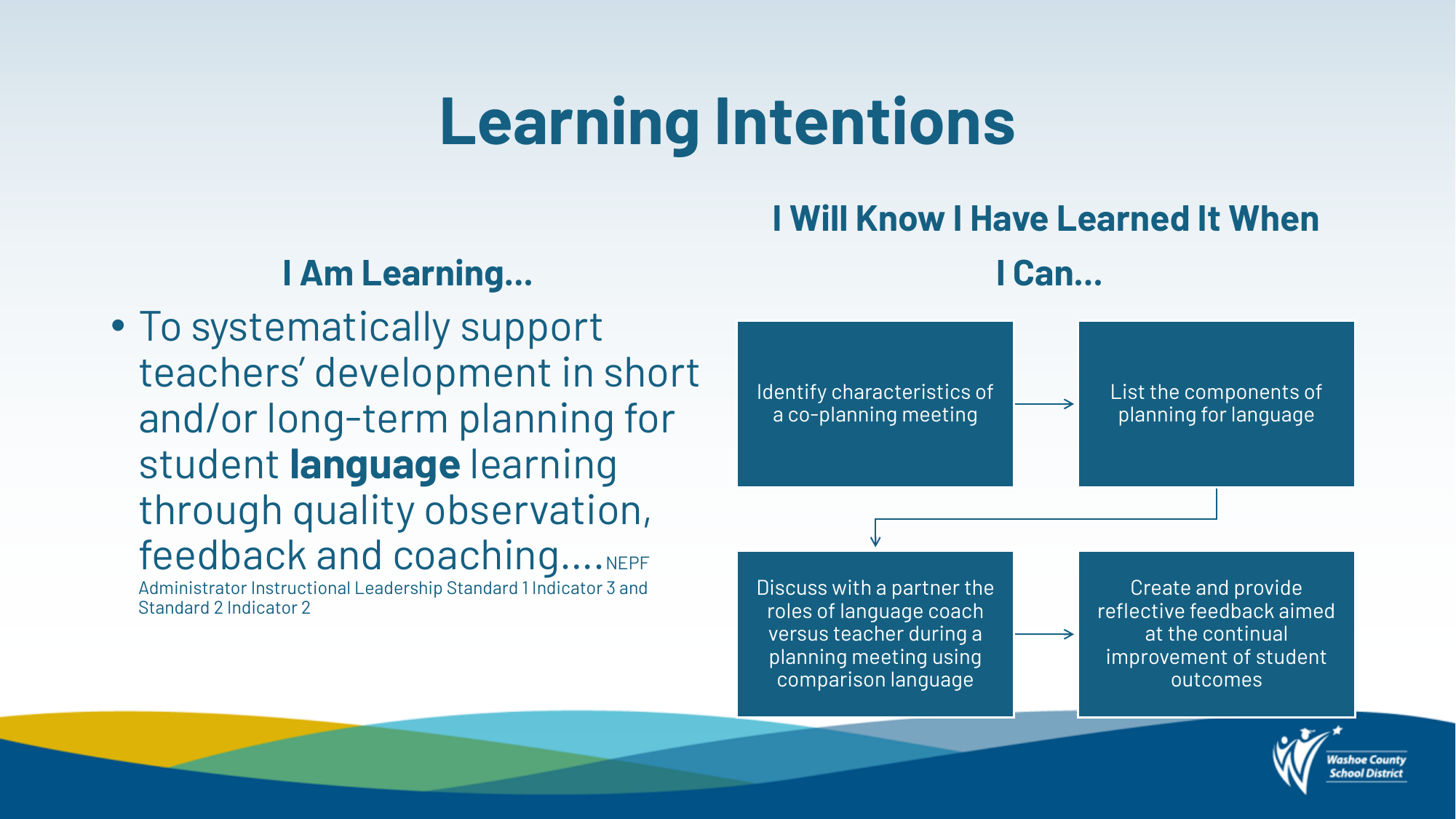

# Learning Intentions
I Am Learning...
I Will Know I Have Learned It When
 I Can...
To systematically support teachers’ development in short and/or long-term planning for student language learning through quality observation, feedback and coaching….NEPF Administrator Instructional Leadership Standard 1 Indicator 3 and Standard 2 Indicator 2

Identify characteristics of a co-planning meeting

List the components of planning for language

Discuss with a partner the roles of language coach versus teacher during a planning meeting using comparison language
Create and provide reflective feedback aimed at the continual improvement of student outcomes